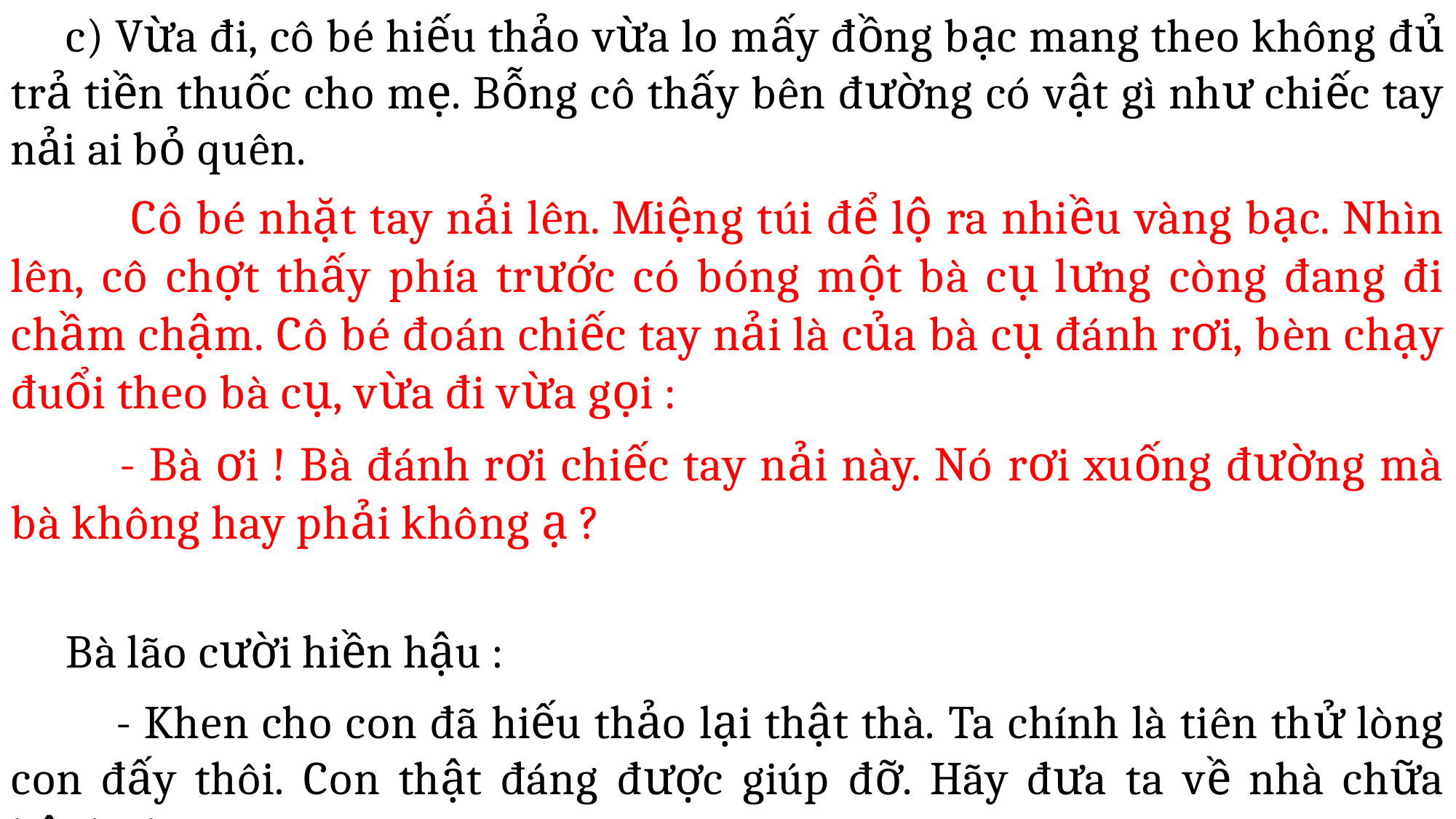

c) Vừa đi, cô bé hiếu thảo vừa lo mấy đồng bạc mang theo không đủ trả tiền thuốc cho mẹ. Bỗng cô thấy bên đường có vật gì như chiếc tay nải ai bỏ quên.
 ……………………………………………………………………………………………………………………………………………………………………………………………………………………………………………………………………………………………………………………………………………………………………………………………………………………………………………………………………………………………………………………………………………………………

Bà lão cười hiền hậu :
    - Khen cho con đã hiếu thảo lại thật thà. Ta chính là tiên thử lòng con đấy thôi. Con thật đáng được giúp đỡ. Hãy đưa ta về nhà chữa bệnh cho mẹ con.
     Cô bé nhặt tay nải lên. Miệng túi để lộ ra nhiều vàng bạc. Nhìn lên, cô chợt thấy phía trước có bóng một bà cụ lưng còng đang đi chầm chậm. Cô bé đoán chiếc tay nải là của bà cụ đánh rơi, bèn chạy đuổi theo bà cụ, vừa đi vừa gọi :
    - Bà ơi ! Bà đánh rơi chiếc tay nải này. Nó rơi xuống đường mà bà không hay phải không ạ ?